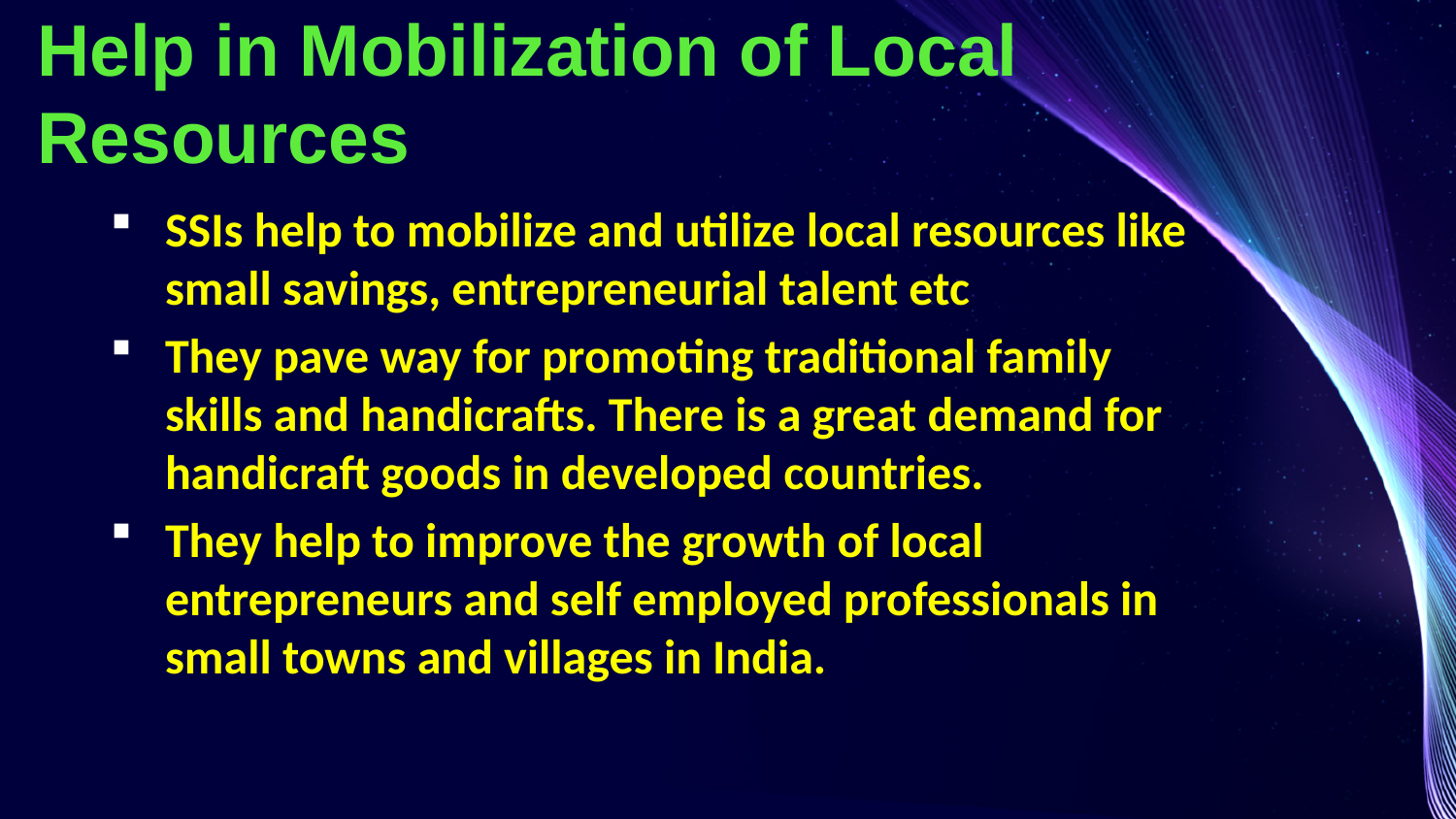

# Help in Mobilization of Local Resources
SSIs help to mobilize and utilize local resources like small savings, entrepreneurial talent etc
They pave way for promoting traditional family skills and handicrafts. There is a great demand for handicraft goods in developed countries.
They help to improve the growth of local  entrepreneurs and self employed professionals in small towns and villages in India.